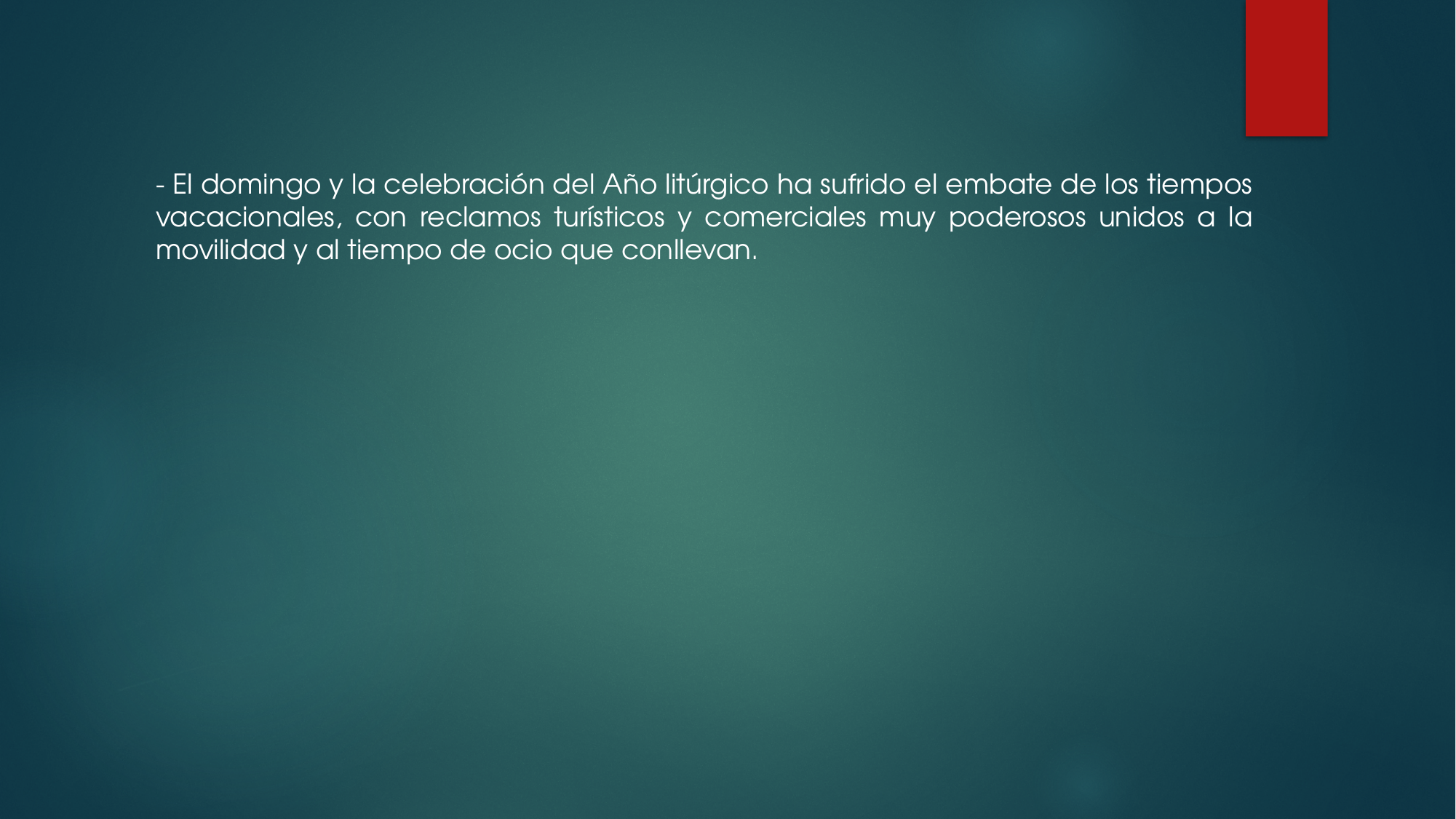

- El domingo y la celebración del Año litúrgico ha sufrido el embate de los tiempos vacacionales, con reclamos turísticos y comerciales muy poderosos unidos a la movilidad y al tiempo de ocio que conllevan.